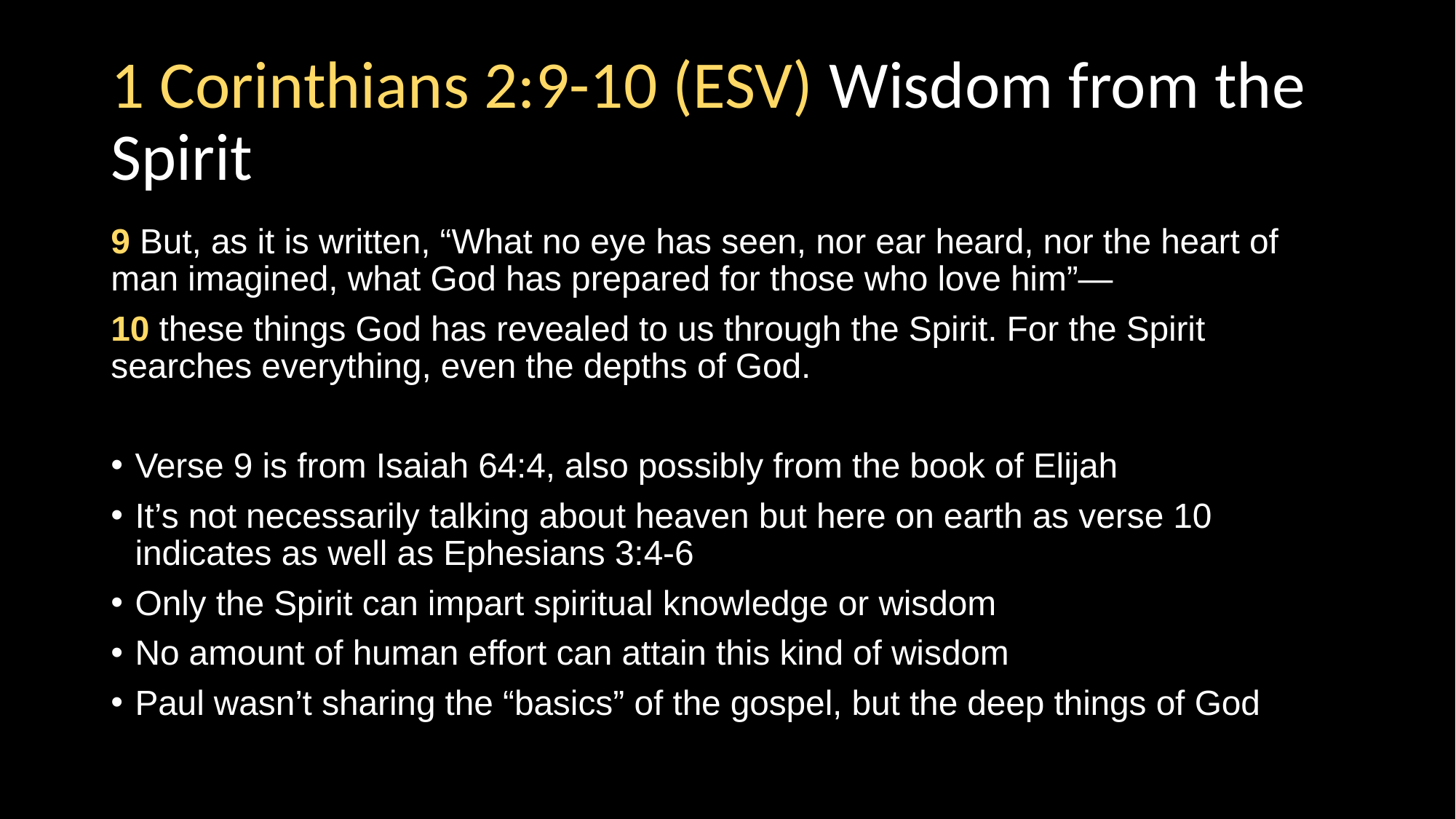

# 1 Corinthians 2:9-10 (ESV) Wisdom from the Spirit
9 But, as it is written, “What no eye has seen, nor ear heard, nor the heart of man imagined, what God has prepared for those who love him”—
10 these things God has revealed to us through the Spirit. For the Spirit searches everything, even the depths of God.

Verse 9 is from Isaiah 64:4, also possibly from the book of Elijah
It’s not necessarily talking about heaven but here on earth as verse 10 indicates as well as Ephesians 3:4-6
Only the Spirit can impart spiritual knowledge or wisdom
No amount of human effort can attain this kind of wisdom
Paul wasn’t sharing the “basics” of the gospel, but the deep things of God